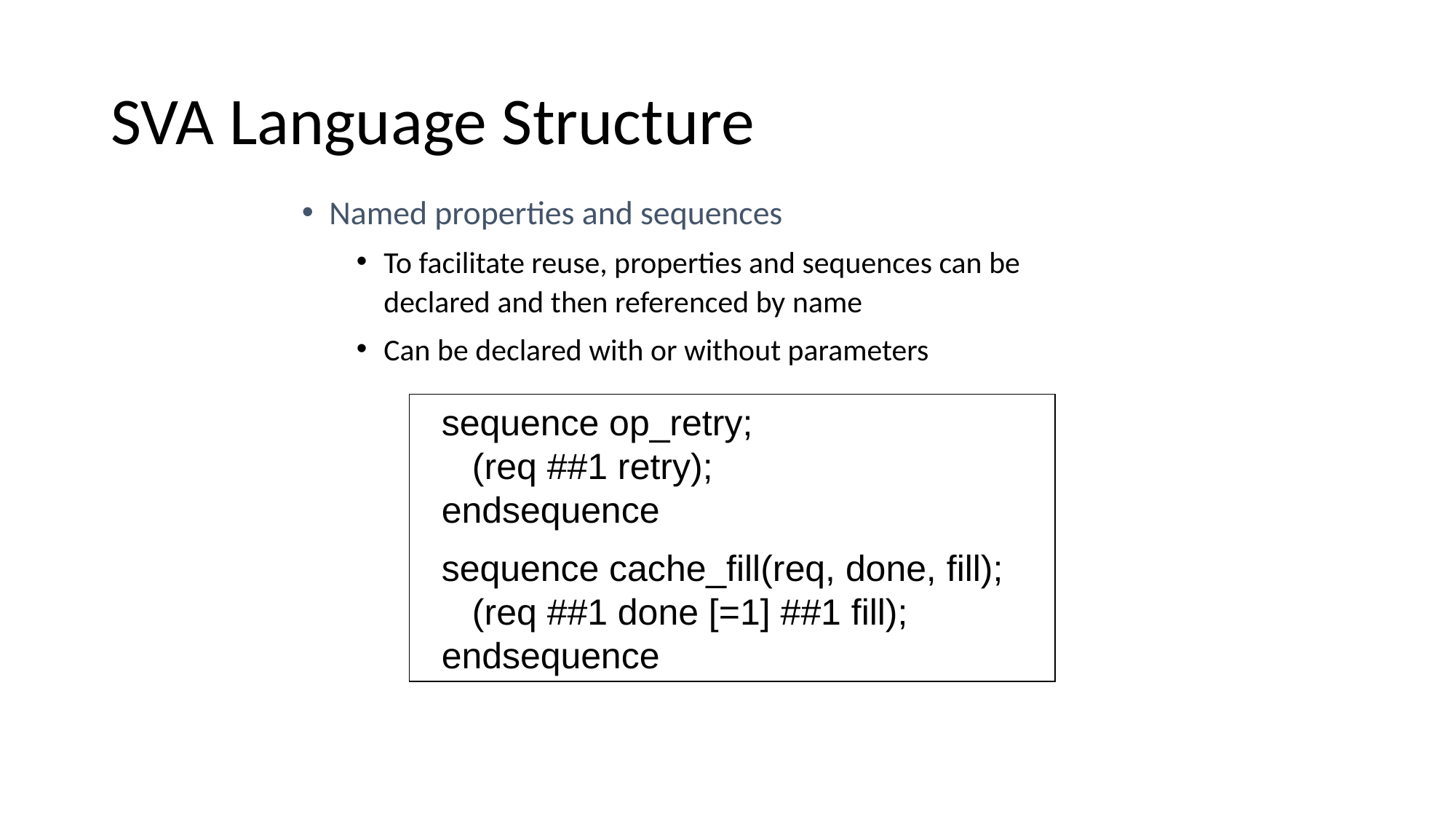

# SVA Language Structure
Named properties and sequences
To facilitate reuse, properties and sequences can be
declared and then referenced by name
Can be declared with or without parameters
sequence op_retry;
   (req ##1 retry);
endsequence

sequence cache_fill(req, done, fill);
   (req ##1 done [=1] ##1 fill);
endsequence